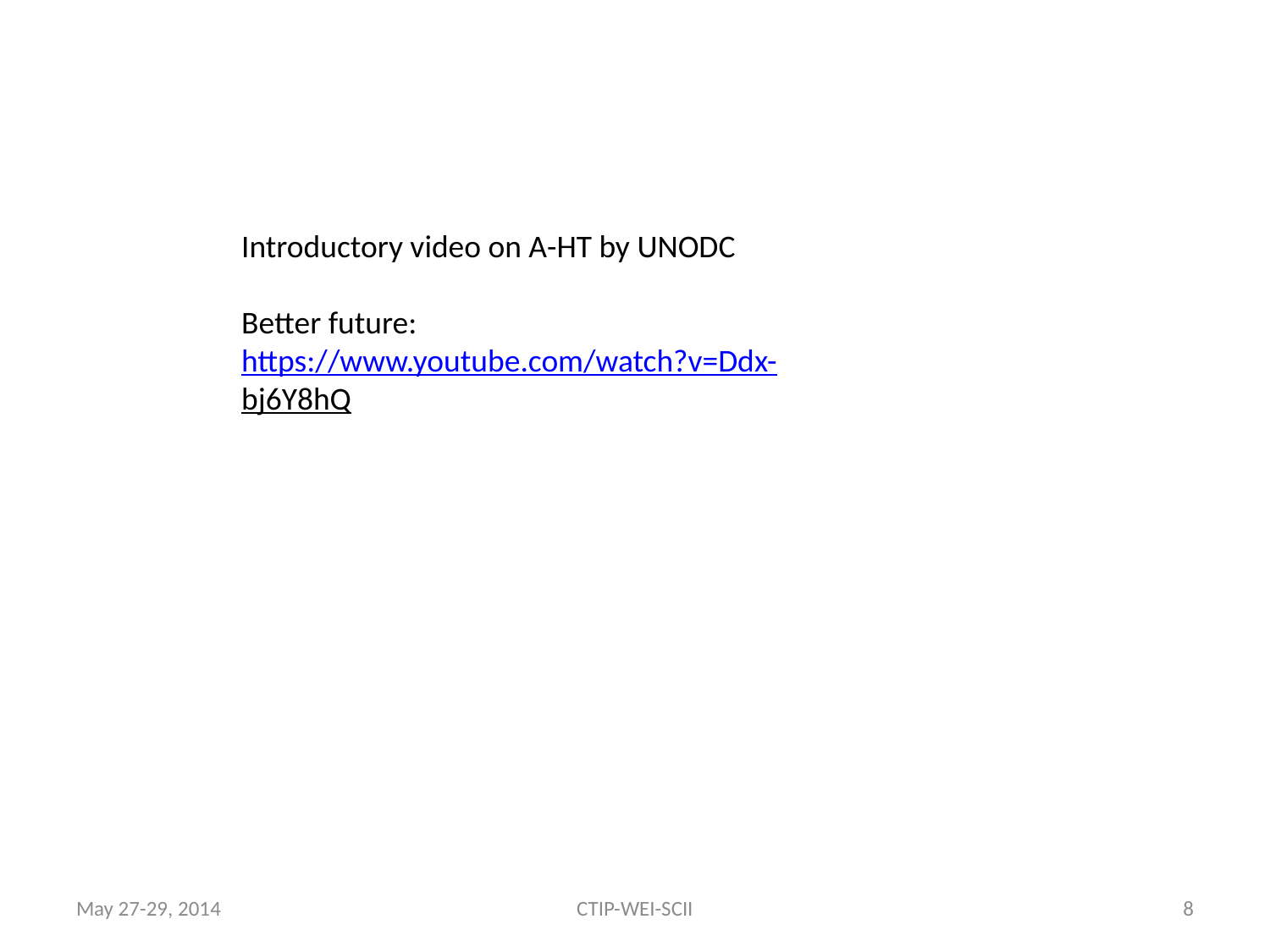

Introductory video on A-HT by UNODC

Better future:
https://www.youtube.com/watch?v=Ddx-bj6Y8hQ
May 27-29, 2014
CTIP-WEI-SCII
8